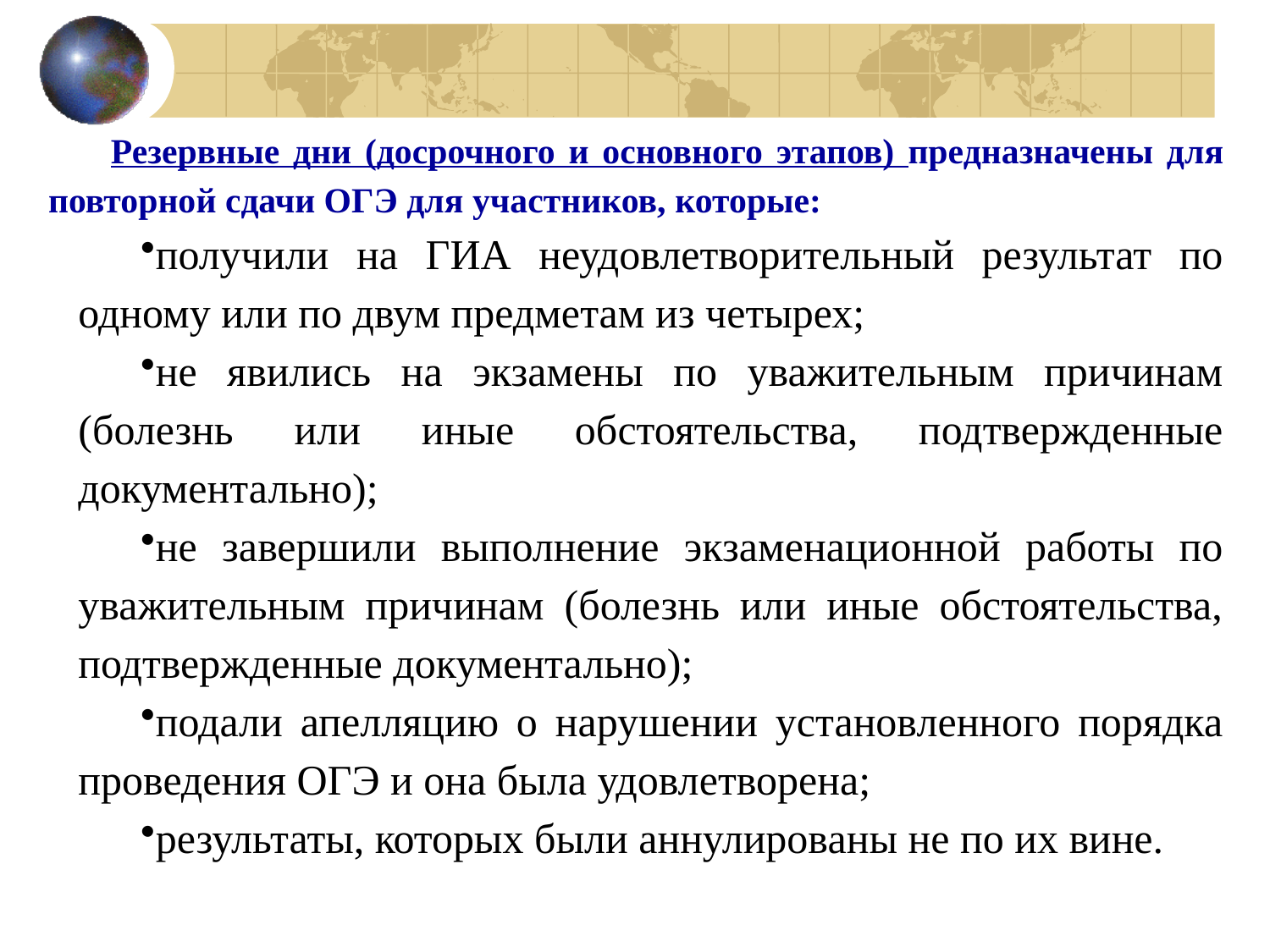

Резервные дни (досрочного и основного этапов) предназначены для повторной сдачи ОГЭ для участников, которые:
получили на ГИА неудовлетворительный результат по одному или по двум предметам из четырех;
не явились на экзамены по уважительным причинам (болезнь или иные обстоятельства, подтвержденные документально);
не завершили выполнение экзаменационной работы по уважительным причинам (болезнь или иные обстоятельства, подтвержденные документально);
подали апелляцию о нарушении установленного порядка проведения ОГЭ и она была удовлетворена;
результаты, которых были аннулированы не по их вине.